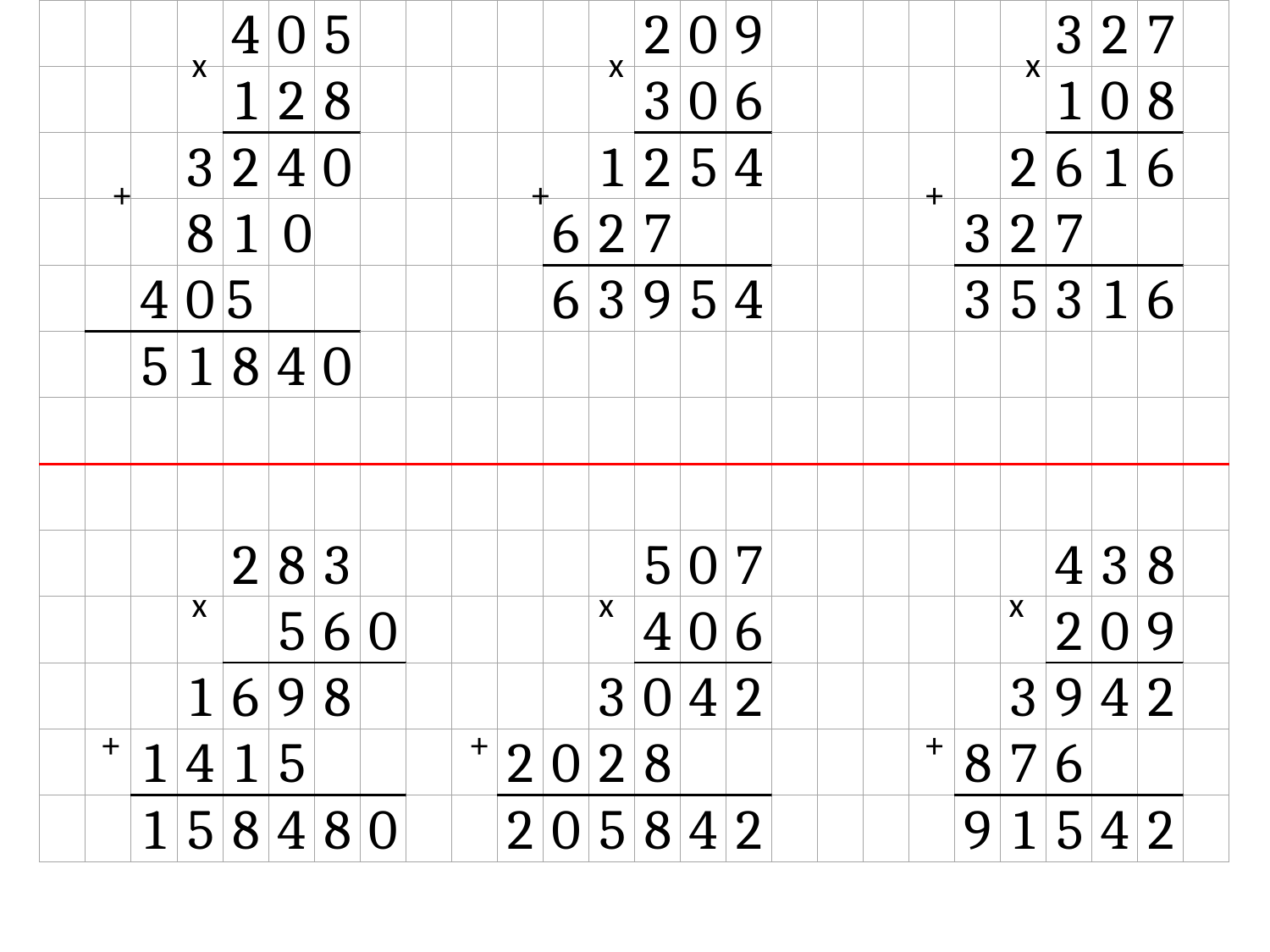

|  |  |  |  | 4 | 0 | 5 |  |  |  |  |  |  | 2 | 0 | 9 |  |  |  |  |  |  | 3 | 2 | 7 |  |
| --- | --- | --- | --- | --- | --- | --- | --- | --- | --- | --- | --- | --- | --- | --- | --- | --- | --- | --- | --- | --- | --- | --- | --- | --- | --- |
|  |  |  |  | 1 | 2 | 8 |  |  |  |  |  |  | 3 | 0 | 6 |  |  |  |  |  |  | 1 | 0 | 8 |  |
|  |  |  | 3 | 2 | 4 | 0 |  |  |  |  |  | 1 | 2 | 5 | 4 |  |  |  |  |  | 2 | 6 | 1 | 6 |  |
|  |  |  | 8 | 1 | 0 |  |  |  |  |  | 6 | 2 | 7 |  |  |  |  |  |  | 3 | 2 | 7 |  |  |  |
|  |  | 4 | 0 | 5 |  |  |  |  |  |  | 6 | 3 | 9 | 5 | 4 |  |  |  |  | 3 | 5 | 3 | 1 | 6 |  |
|  |  | 5 | 1 | 8 | 4 | 0 |  |  |  |  |  |  |  |  |  |  |  |  |  |  |  |  |  |  |  |
|  |  |  |  |  |  |  |  |  |  |  |  |  |  |  |  |  |  |  |  |  |  |  |  |  |  |
|  |  |  |  |  |  |  |  |  |  |  |  |  |  |  |  |  |  |  |  |  |  |  |  |  |  |
|  |  |  |  | 2 | 8 | 3 |  |  |  |  |  |  | 5 | 0 | 7 |  |  |  |  |  |  | 4 | 3 | 8 |  |
|  |  |  |  |  | 5 | 6 | 0 |  |  |  |  |  | 4 | 0 | 6 |  |  |  |  |  |  | 2 | 0 | 9 |  |
|  |  |  | 1 | 6 | 9 | 8 |  |  |  |  |  | 3 | 0 | 4 | 2 |  |  |  |  |  | 3 | 9 | 4 | 2 |  |
|  |  | 1 | 4 | 1 | 5 |  |  |  |  | 2 | 0 | 2 | 8 |  |  |  |  |  |  | 8 | 7 | 6 |  |  |  |
|  |  | 1 | 5 | 8 | 4 | 8 | 0 |  |  | 2 | 0 | 5 | 8 | 4 | 2 |  |  |  |  | 9 | 1 | 5 | 4 | 2 |  |
х
х
х
+
+
+
х
х
х
+
+
+